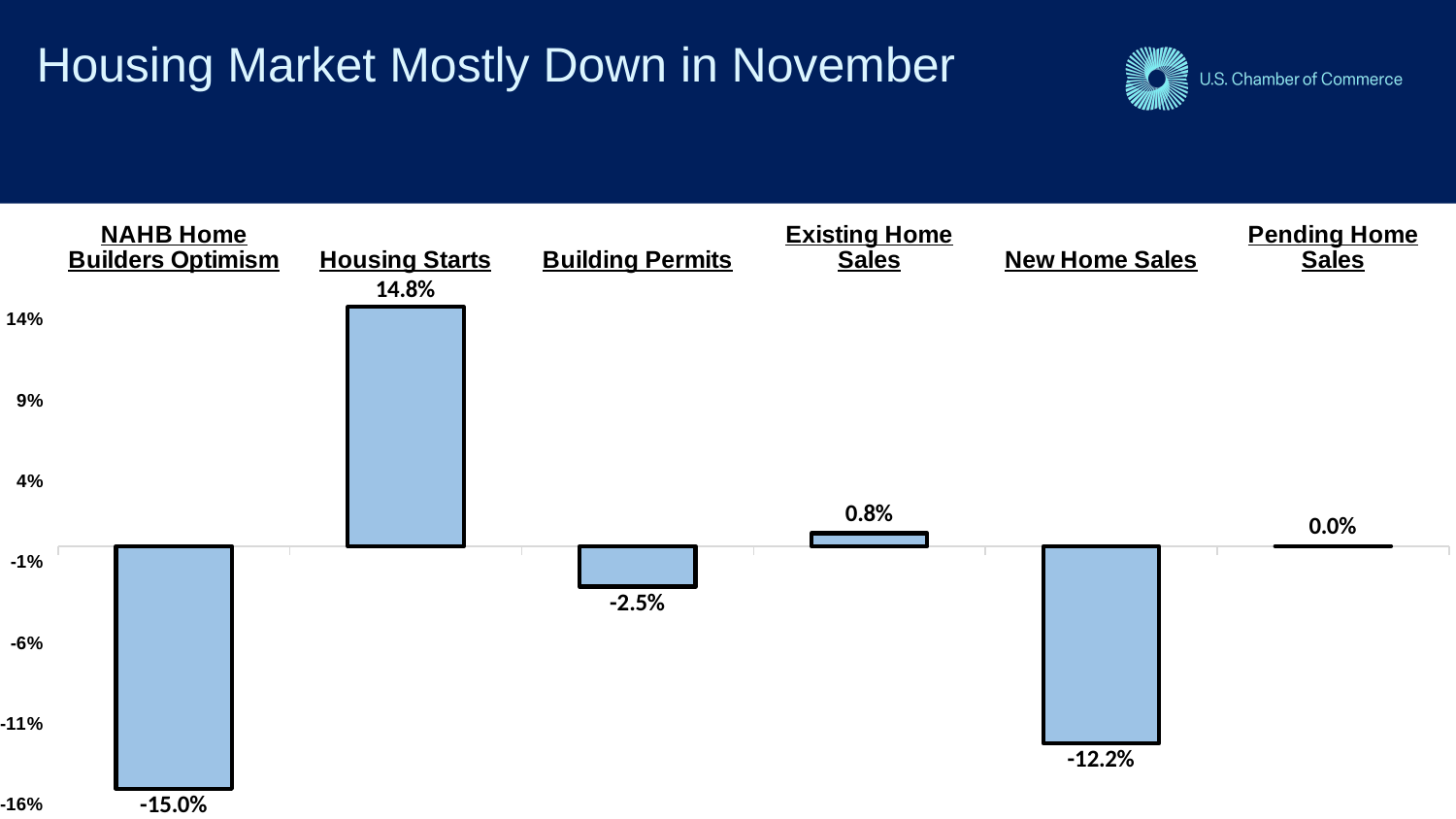

# Housing Market Mostly Down in November

### Chart

| Category | November |
|---|---|
| NAHB Home Builders Optimism | -0.15 |
| Housing Starts | 0.148 |
| Building Permits | -0.025 |
| Existing Home Sales | 0.008 |
| New Home Sales | -0.122 |
| Pending Home Sales | 0.0 |